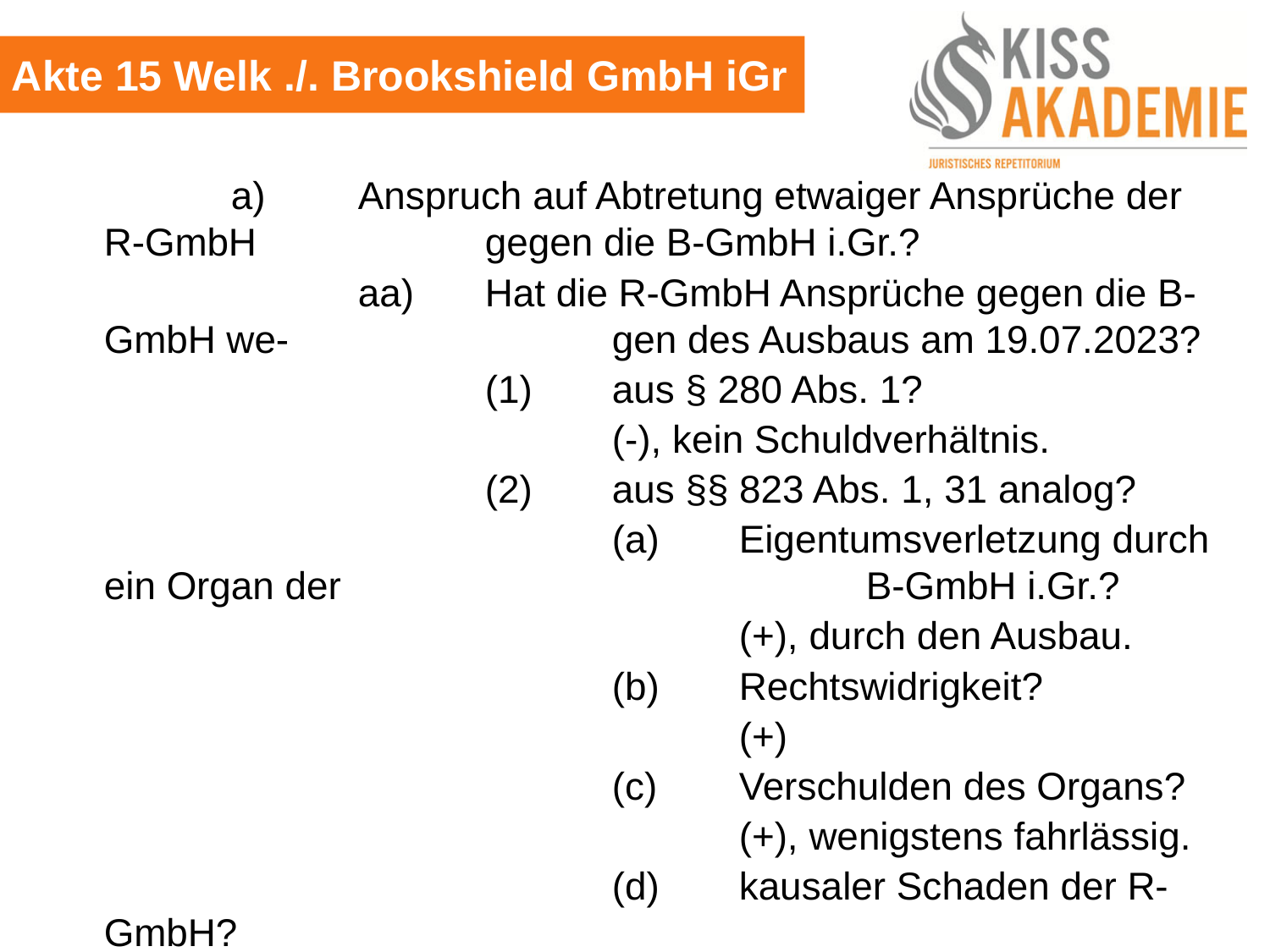

Akte 15 Welk ./. Brookshield GmbH iGr

		a)	Anspruch auf Abtretung etwaiger Ansprüche der R-GmbH		gegen die B-GmbH i.Gr.?
			aa)	Hat die R-GmbH Ansprüche gegen die B-GmbH we-			gen des Ausbaus am 19.07.2023?
				(1)	aus § 280 Abs. 1?
					(-), kein Schuldverhältnis.
				(2)	aus §§ 823 Abs. 1, 31 analog?
					(a)	Eigentumsverletzung durch ein Organ der					B-GmbH i.Gr.?
						(+), durch den Ausbau.
					(b)	Rechtswidrigkeit?
						(+)
					(c)	Verschulden des Organs?
						(+), wenigstens fahrlässig.
					(d)	kausaler Schaden der R-GmbH?
						(aa)	nach der Differenzhypothese?